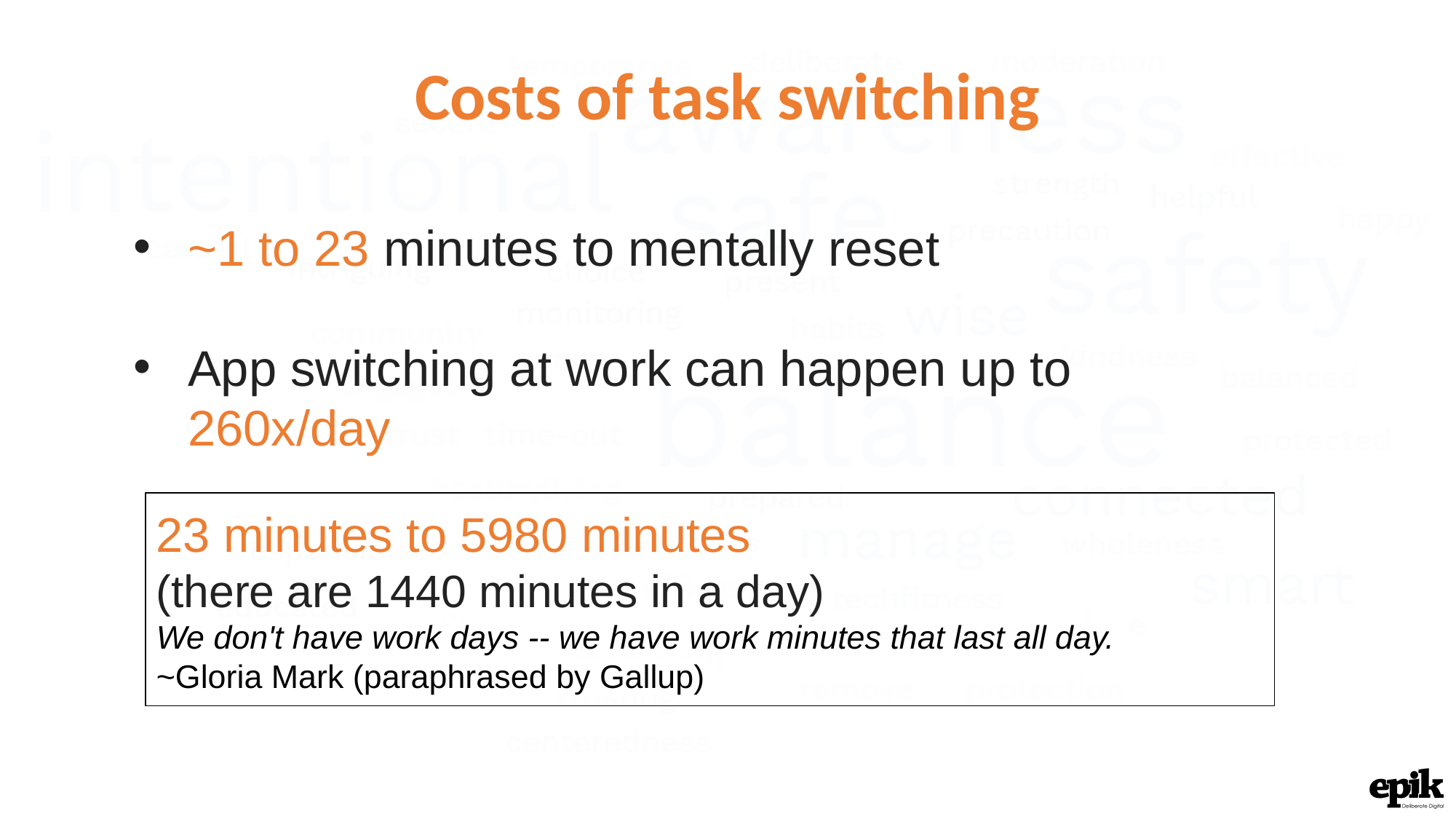

Costs of task switching
~1 to 23 minutes to mentally reset

App switching at work can happen up to 260x/day

23 minutes to 5980 minutes
(there are 1440 minutes in a day)
We don't have work days -- we have work minutes that last all day.
~Gloria Mark (paraphrased by Gallup)